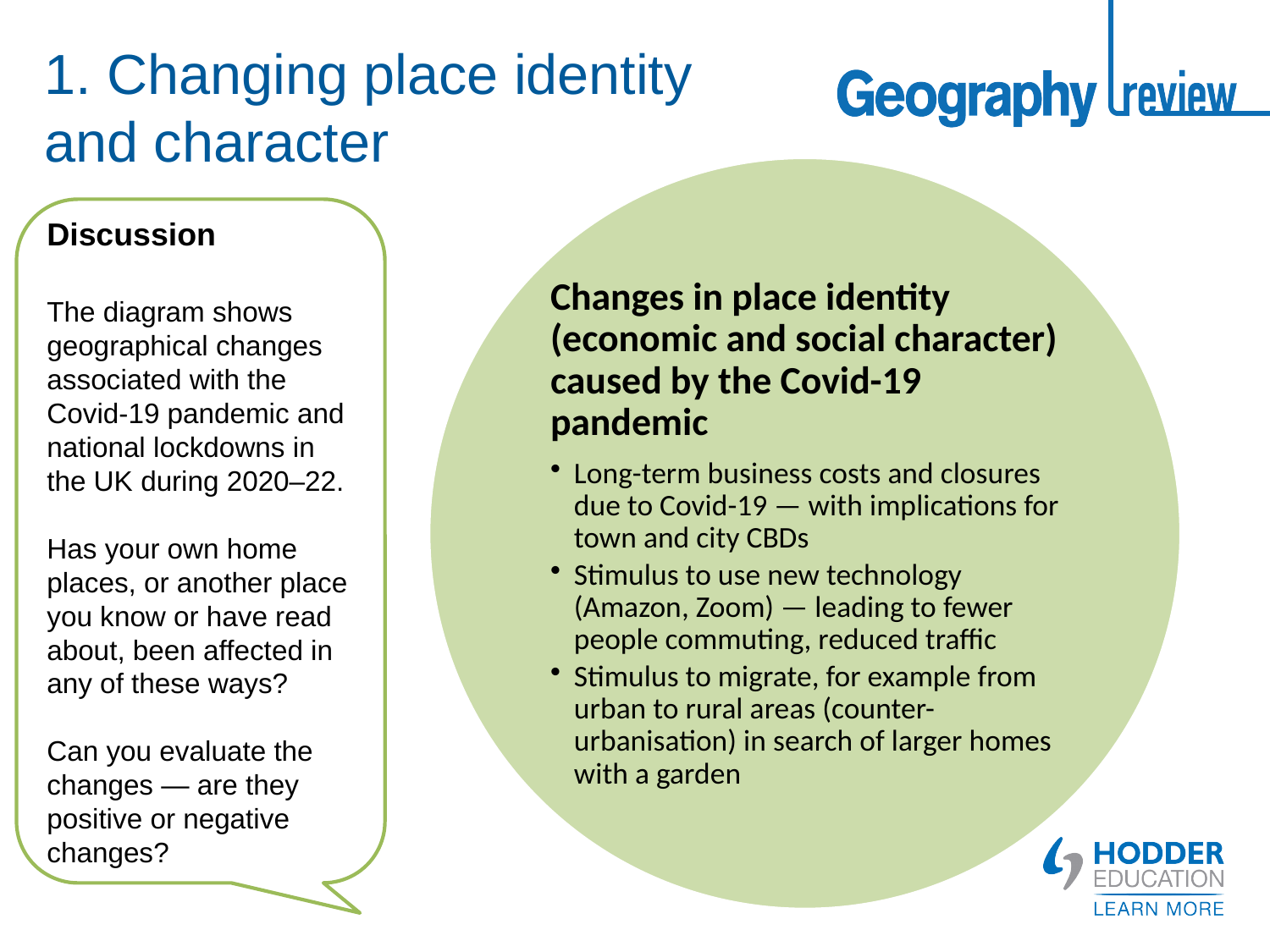

1. Changing place identity and character

Changes in place identity (economic and social character) caused by the Covid-19 pandemic
Long-term business costs and closures due to Covid-19 — with implications for town and city CBDs
Stimulus to use new technology (Amazon, Zoom) — leading to fewer people commuting, reduced traffic
Stimulus to migrate, for example from urban to rural areas (counter-urbanisation) in search of larger homes with a garden
Discussion

The diagram shows geographical changes associated with the Covid-19 pandemic and national lockdowns in the UK during 2020–22.

Has your own home places, or another place you know or have read about, been affected in any of these ways?

Can you evaluate the changes — are they positive or negative changes?